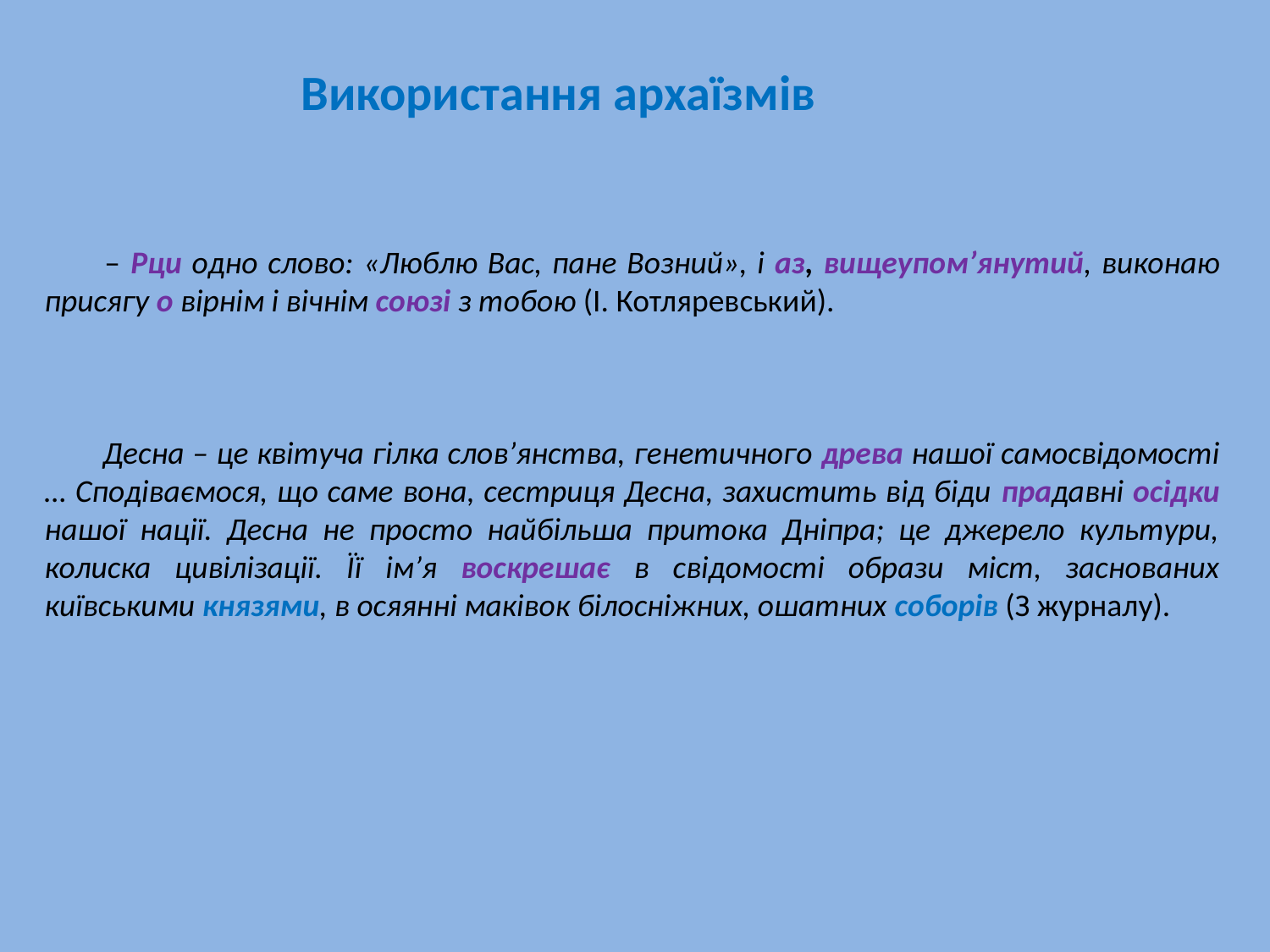

Використання архаїзмів
      – Рци одно слово: «Люблю Вас, пане Возний», і аз, вищеупом’янутий, виконаю присягу о вірнім і вічнім союзі з тобою (І. Котляревський).

       Десна – це квітуча гілка слов’янства, генетичного древа нашої самосвідомості … Сподіваємося, що саме вона, сестриця Десна, захистить від біди прадавні осідки нашої нації. Десна не просто найбільша притока Дніпра; це джерело культури, колиска цивілізації. Її ім’я воскрешає в свідомості образи міст, заснованих київськими князями, в осяянні маківок білосніжних, ошатних соборів (З журналу).